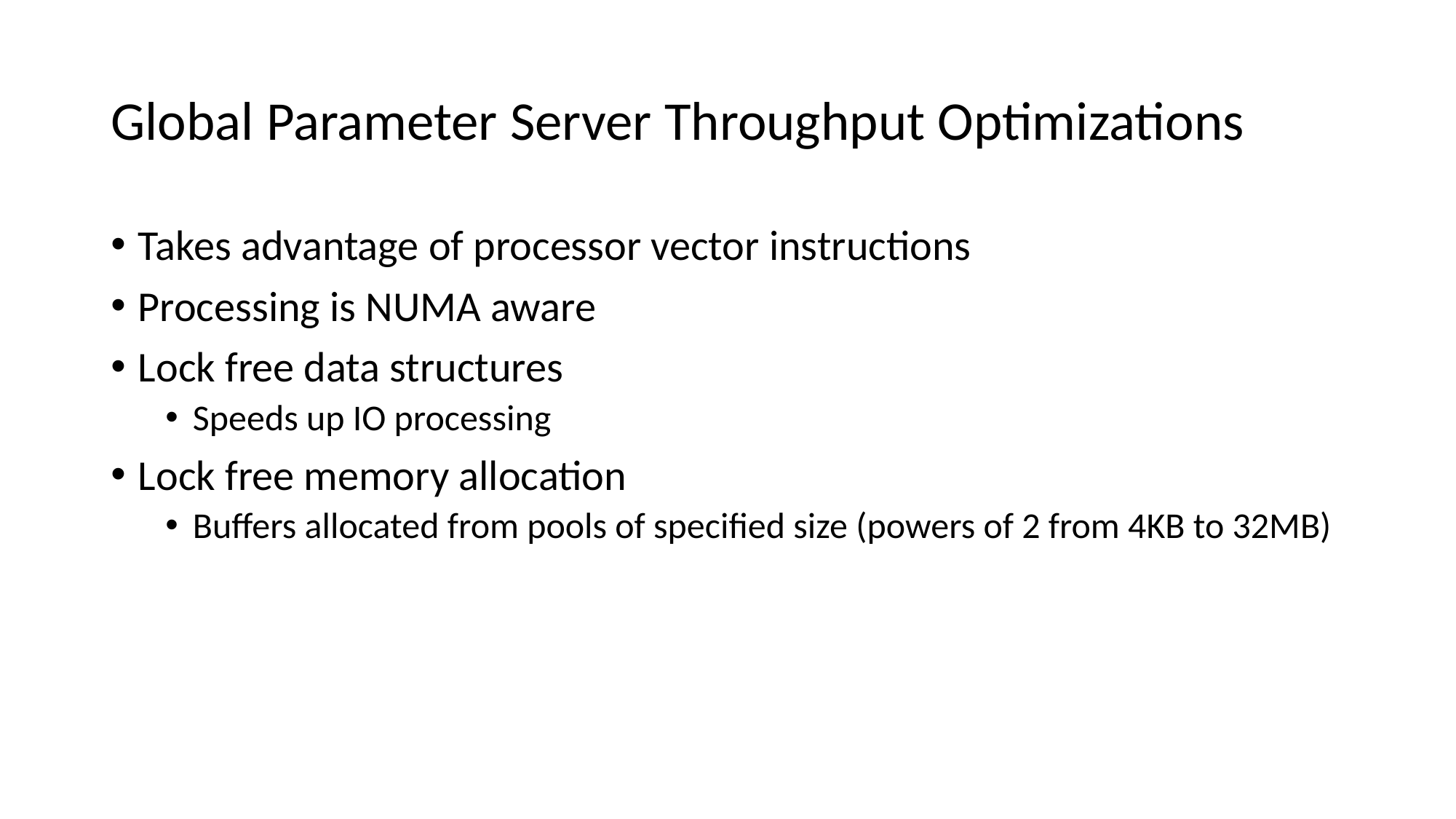

# Global Parameter Server Throughput Optimizations
Takes advantage of processor vector instructions
Processing is NUMA aware
Lock free data structures
Speeds up IO processing
Lock free memory allocation
Buffers allocated from pools of specified size (powers of 2 from 4KB to 32MB)